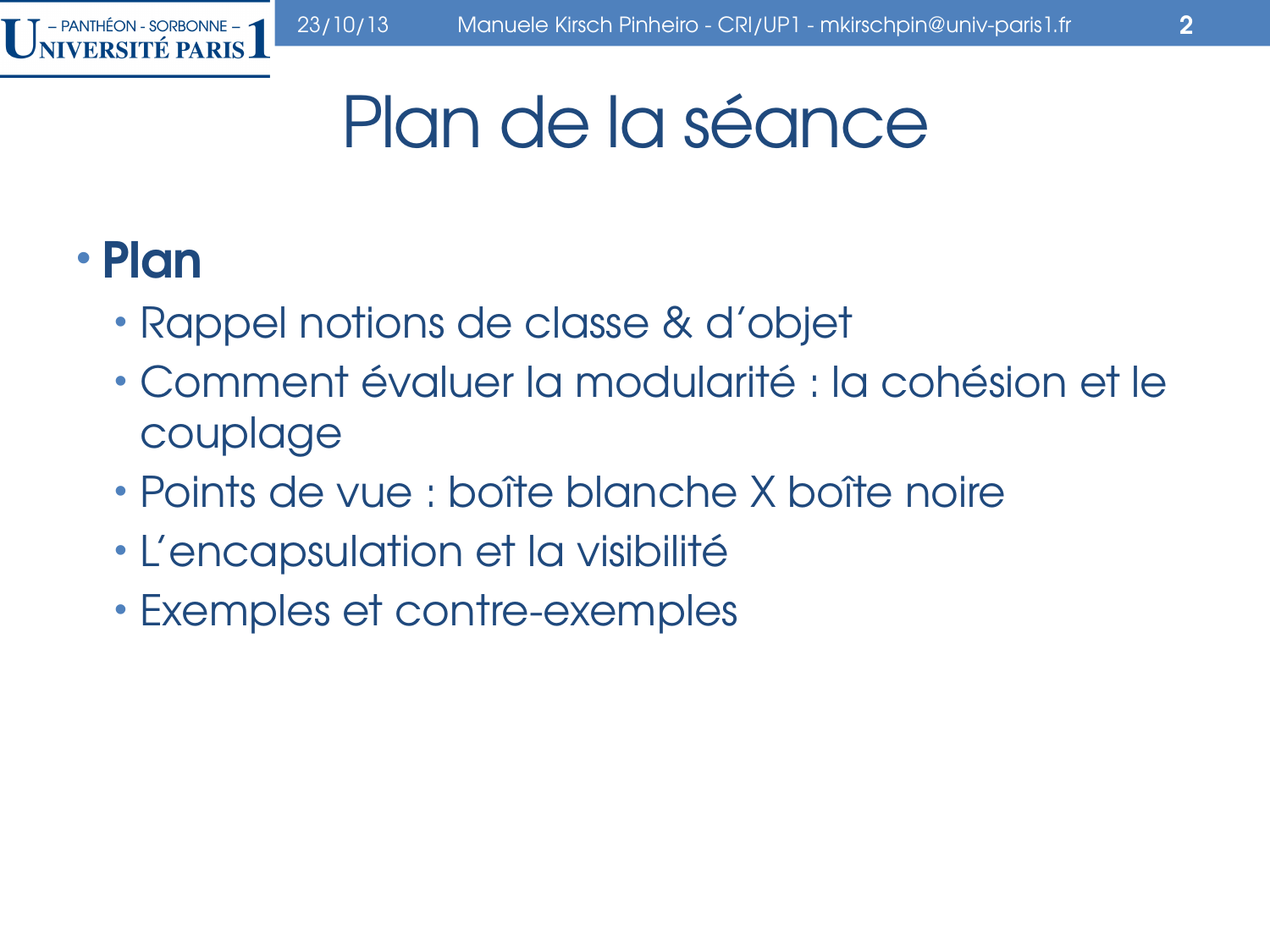

23/10/13
Manuele Kirsch Pinheiro - CRI/UP1 - mkirschpin@univ-paris1.fr
2
# Plan de la séance
Plan
Rappel notions de classe & d’objet
Comment évaluer la modularité : la cohésion et le couplage
Points de vue : boîte blanche X boîte noire
L’encapsulation et la visibilité
Exemples et contre-exemples